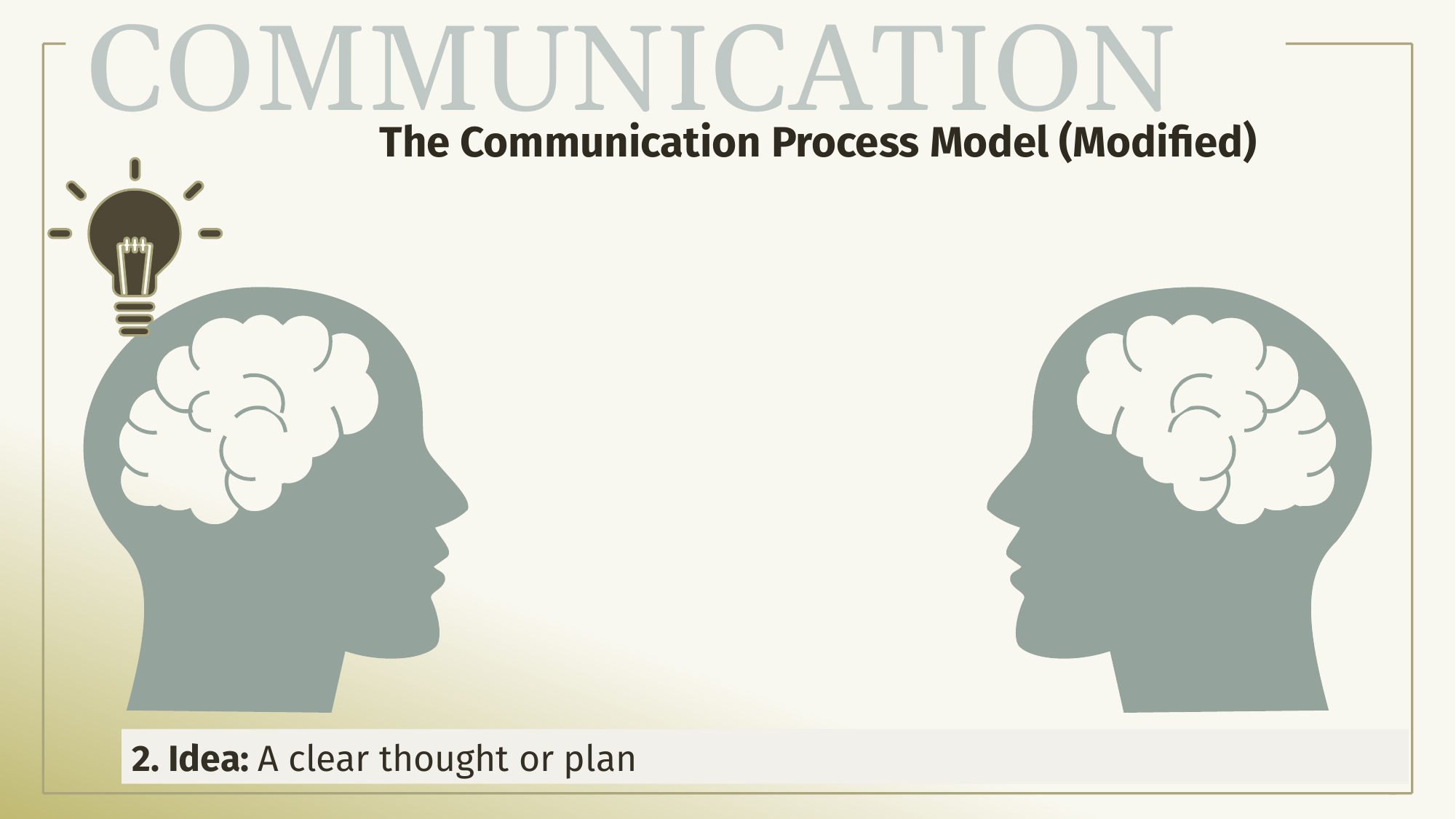

# Communication
The Communication Process Model (Modified)

1. Notion: A vague idea or a gut feeling
2. Idea: A clear thought or plan